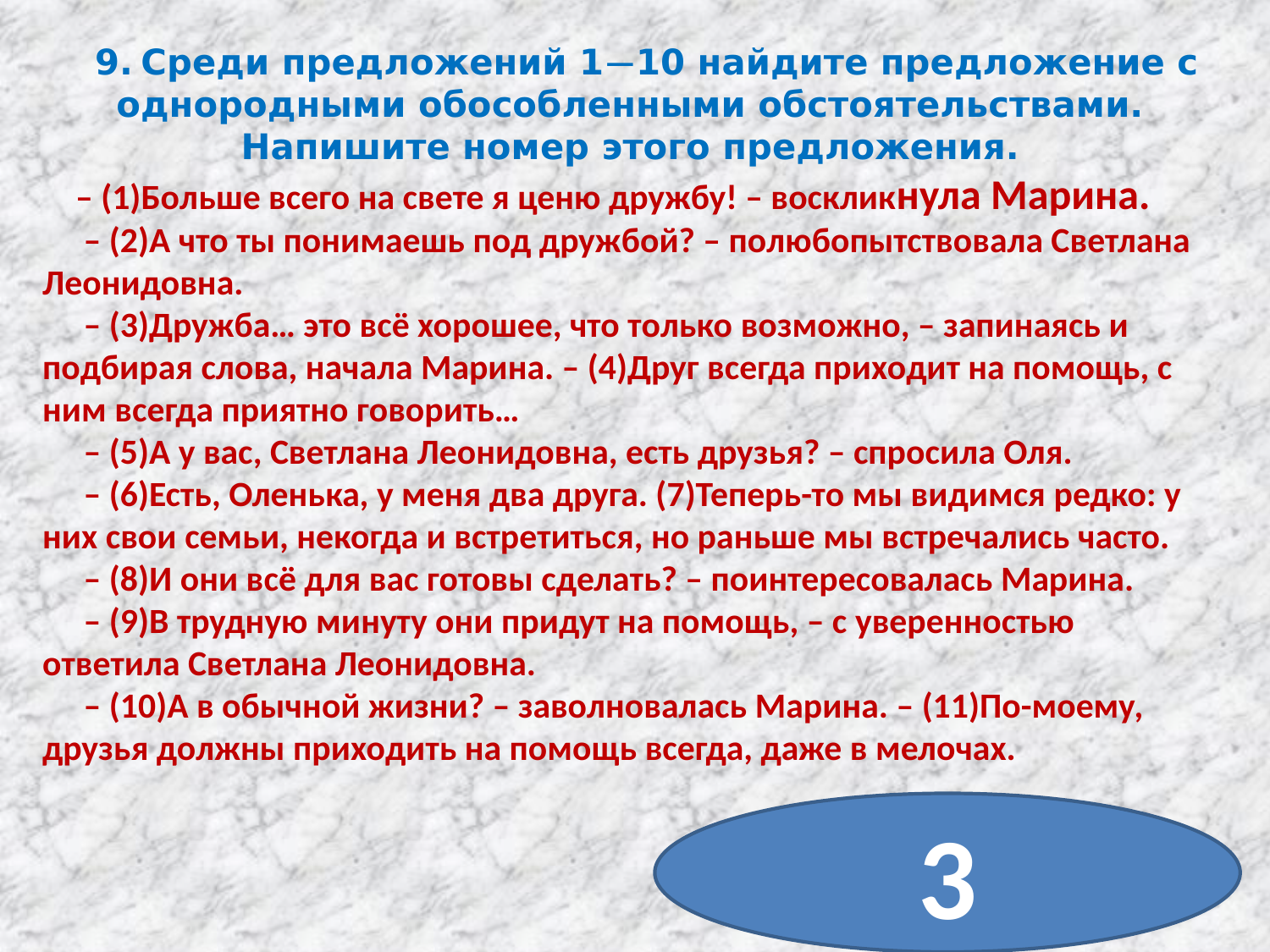

9. Среди предложений 1—10 найдите предложение с однородными обособленными обстоятельствами. Напишите номер этого предложения.
– (1)Больше всего на свете я ценю дружбу! – воскликнула Марина.
 – (2)А что ты понимаешь под дружбой? – полюбопытствовала Светлана Леонидовна.
 – (3)Дружба… это всё хорошее, что только возможно, – запинаясь и подбирая слова, начала Марина. – (4)Друг всегда приходит на помощь, с ним всегда приятно говорить…
 – (5)А у вас, Светлана Леонидовна, есть друзья? – спросила Оля.
 – (6)Есть, Оленька, у меня два друга. (7)Теперь-то мы видимся редко: у них свои семьи, некогда и встретиться, но раньше мы встречались часто.
 – (8)И они всё для вас готовы сделать? – поинтересовалась Марина.
 – (9)В трудную минуту они придут на помощь, – с уверенностью ответила Светлана Леонидовна.
 – (10)А в обычной жизни? – заволновалась Марина. – (11)По-моему, друзья должны приходить на помощь всегда, даже в мелочах.

3